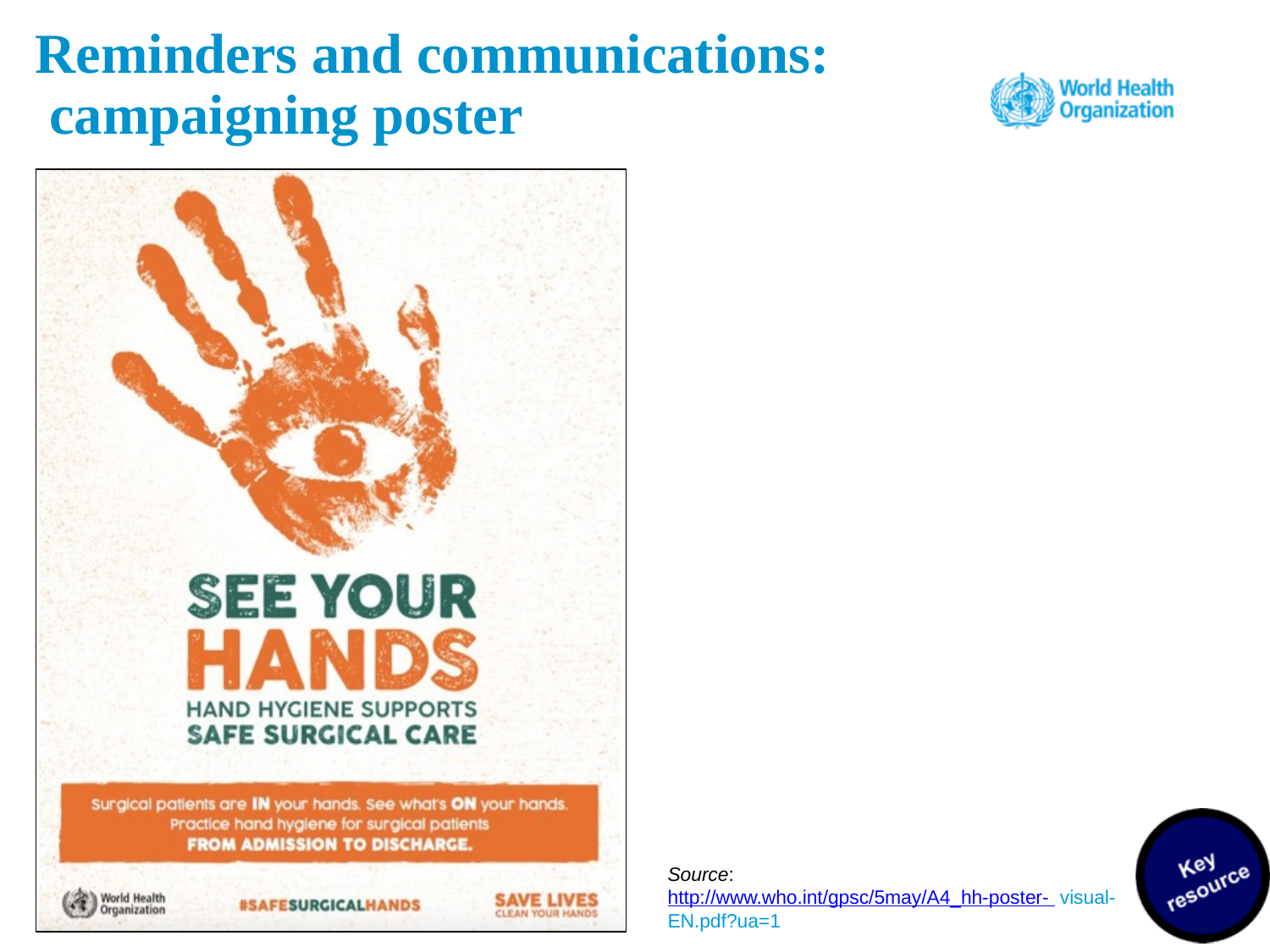

# Reminders and communications:  campaigning poster

Source: http://www.who.int/gpsc/5may/A4_hh-poster-  visual-EN.pdf?ua=1